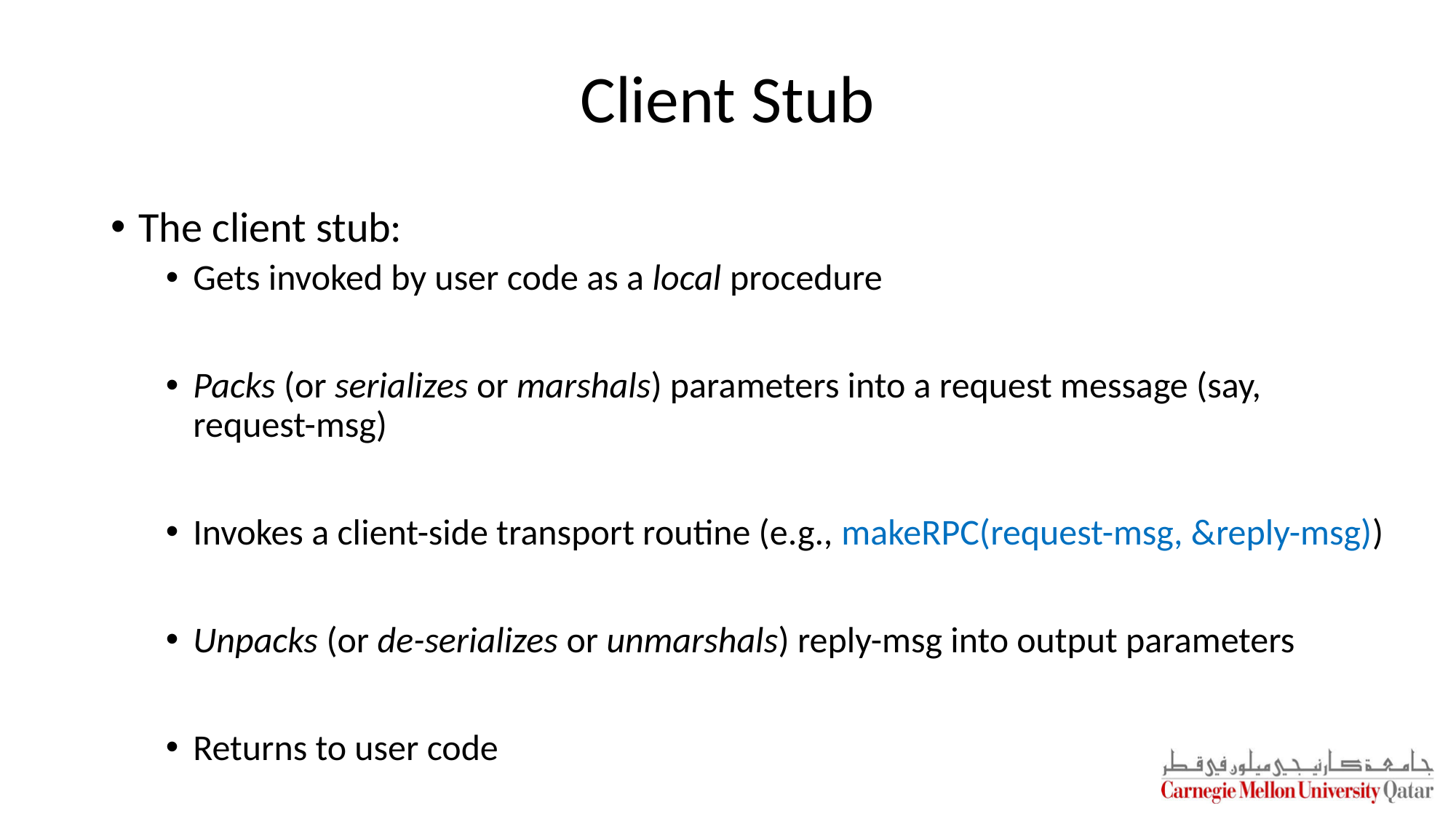

# Client Stub
The client stub:
Gets invoked by user code as a local procedure

Packs (or serializes or marshals) parameters into a request message (say,
request-msg)

Invokes a client-side transport routine (e.g., makeRPC(request-msg, &reply-msg))

Unpacks (or de-serializes or unmarshals) reply-msg into output parameters

Returns to user code